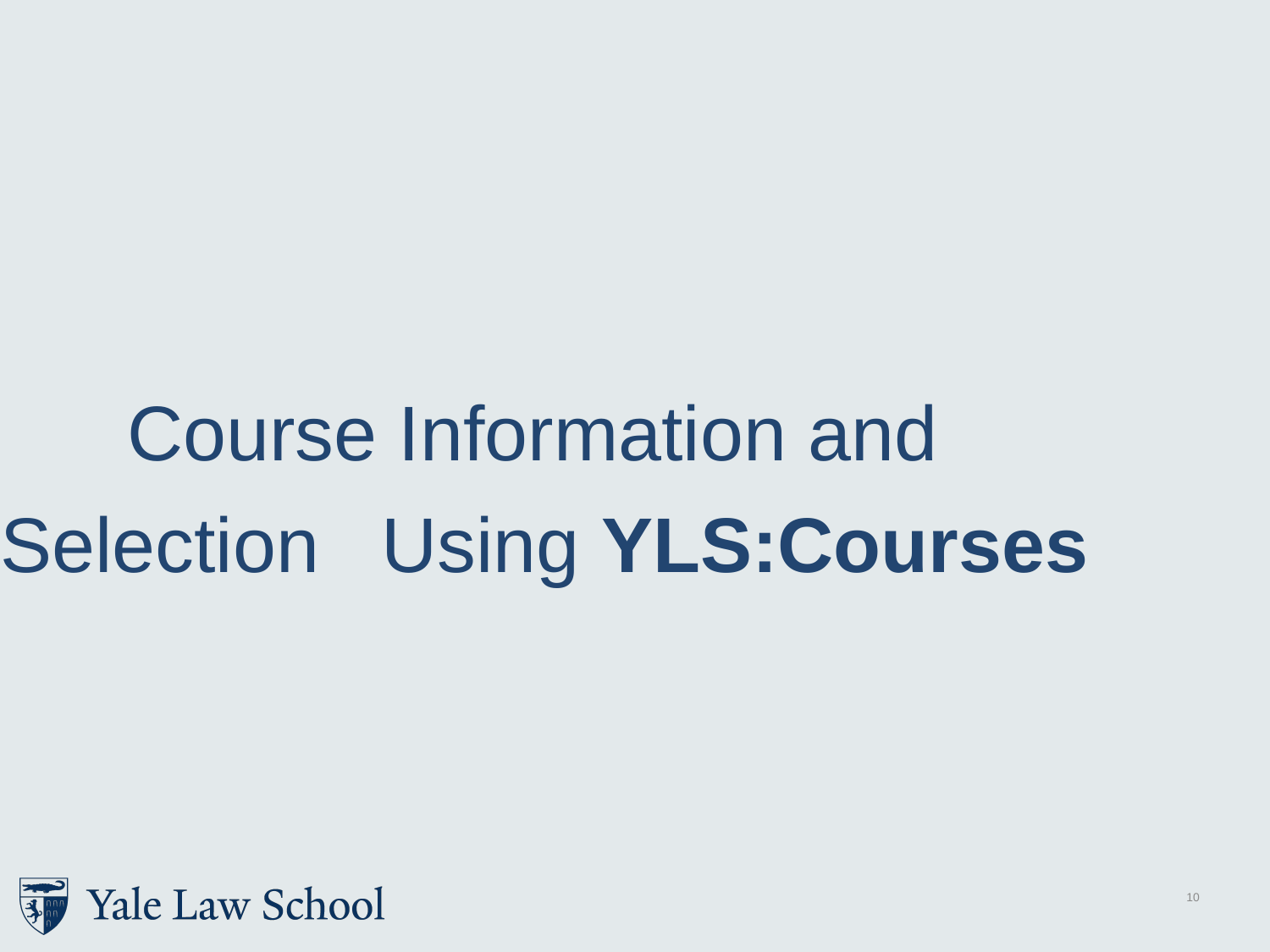

Course Information and Selection 	Using YLS:Courses
10